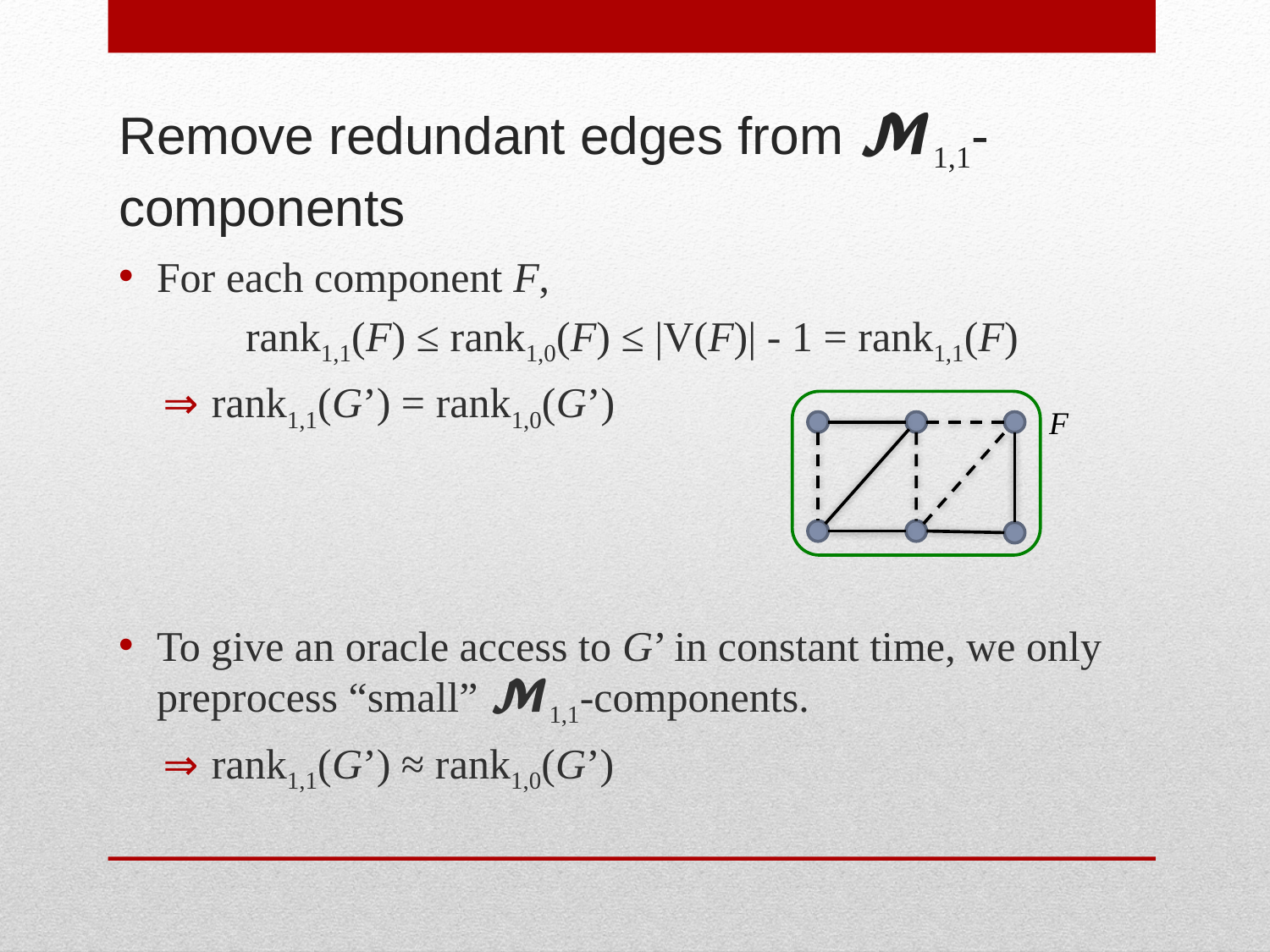

# Remove redundant edges from 𝓜1,1-components
For each component F,
	rank1,1(F) ≤ rank1,0(F) ≤ |V(F)| - 1 = rank1,1(F)
 rank1,1(G’) = rank1,0(G’)

To give an oracle access to G’ in constant time, we only preprocess “small” 𝓜1,1-components.
 rank1,1(G’) ≈ rank1,0(G’)

F